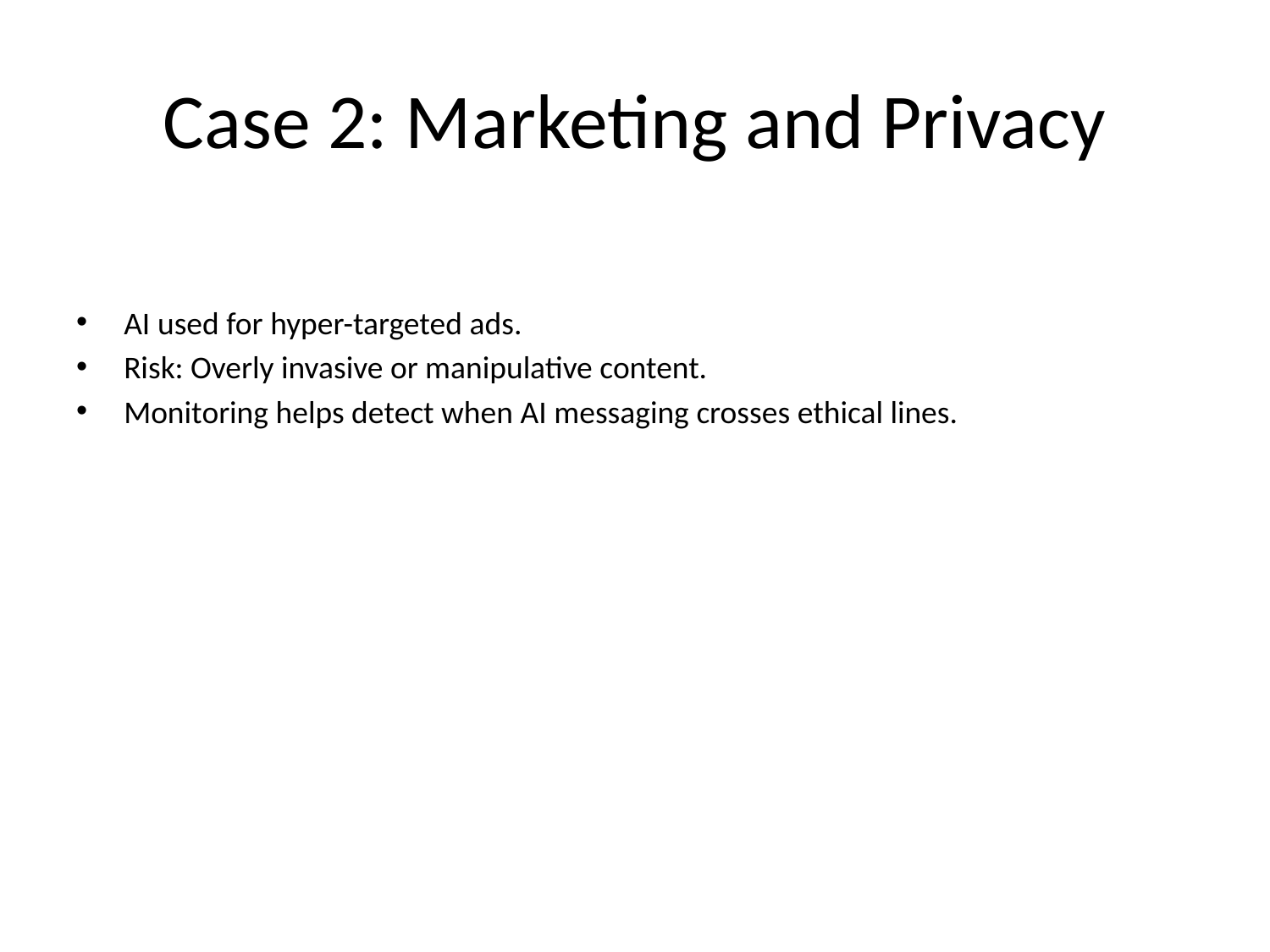

# Case 2: Marketing and Privacy

AI used for hyper-targeted ads.
Risk: Overly invasive or manipulative content.
Monitoring helps detect when AI messaging crosses ethical lines.